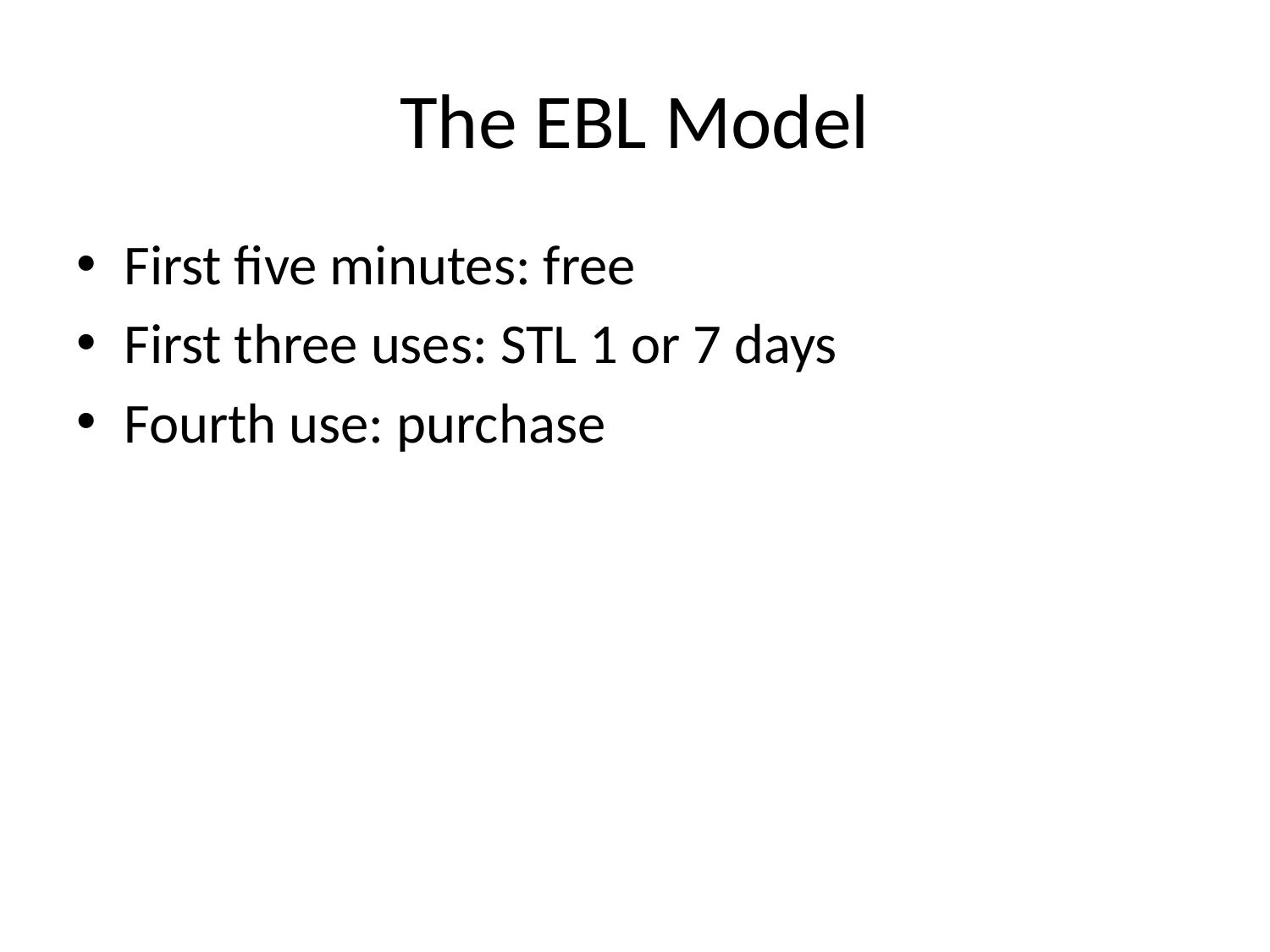

# The EBL Model
First five minutes: free
First three uses: STL 1 or 7 days
Fourth use: purchase